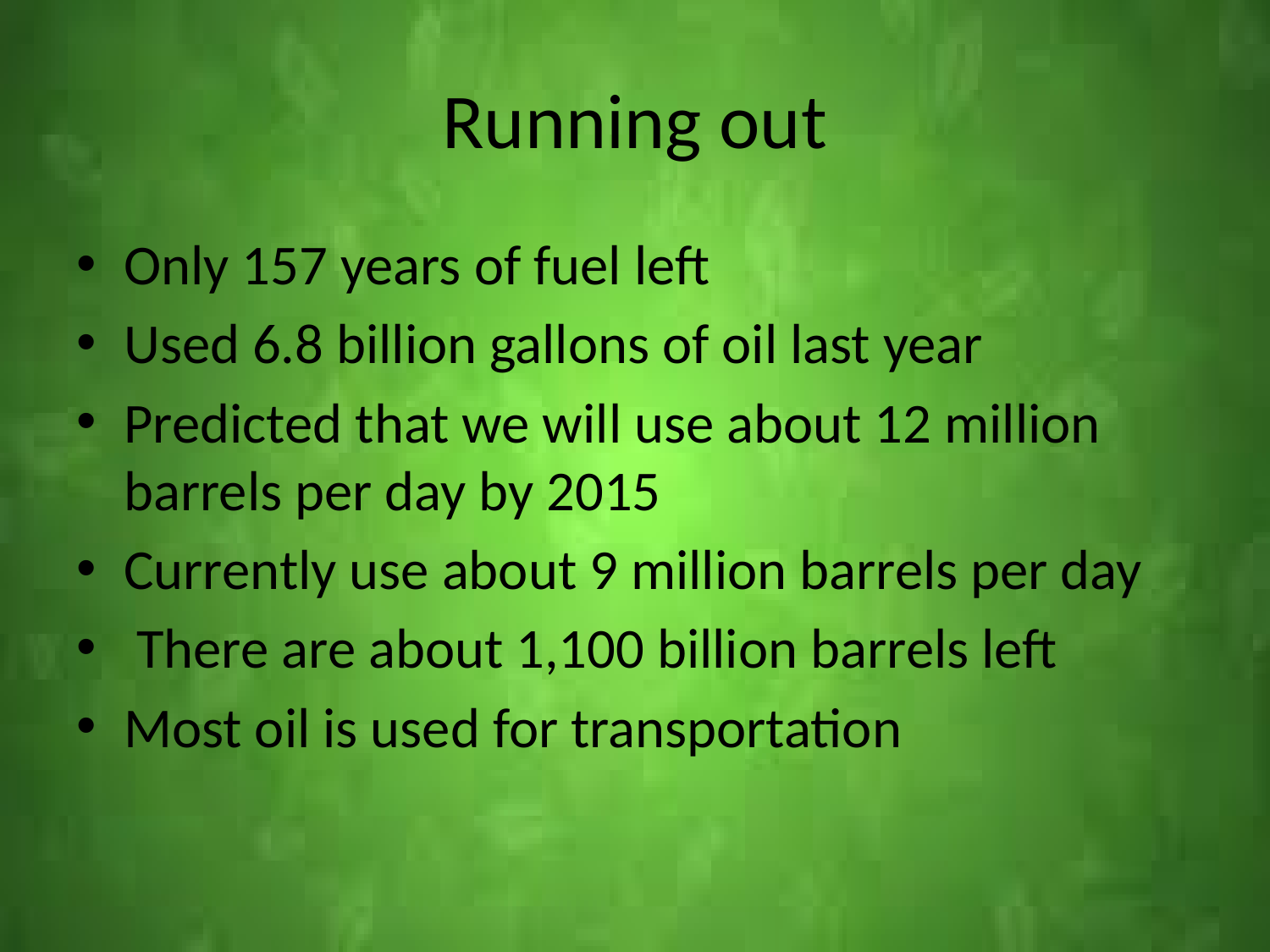

# Running out
Only 157 years of fuel left
Used 6.8 billion gallons of oil last year
Predicted that we will use about 12 million barrels per day by 2015
Currently use about 9 million barrels per day
 There are about 1,100 billion barrels left
Most oil is used for transportation